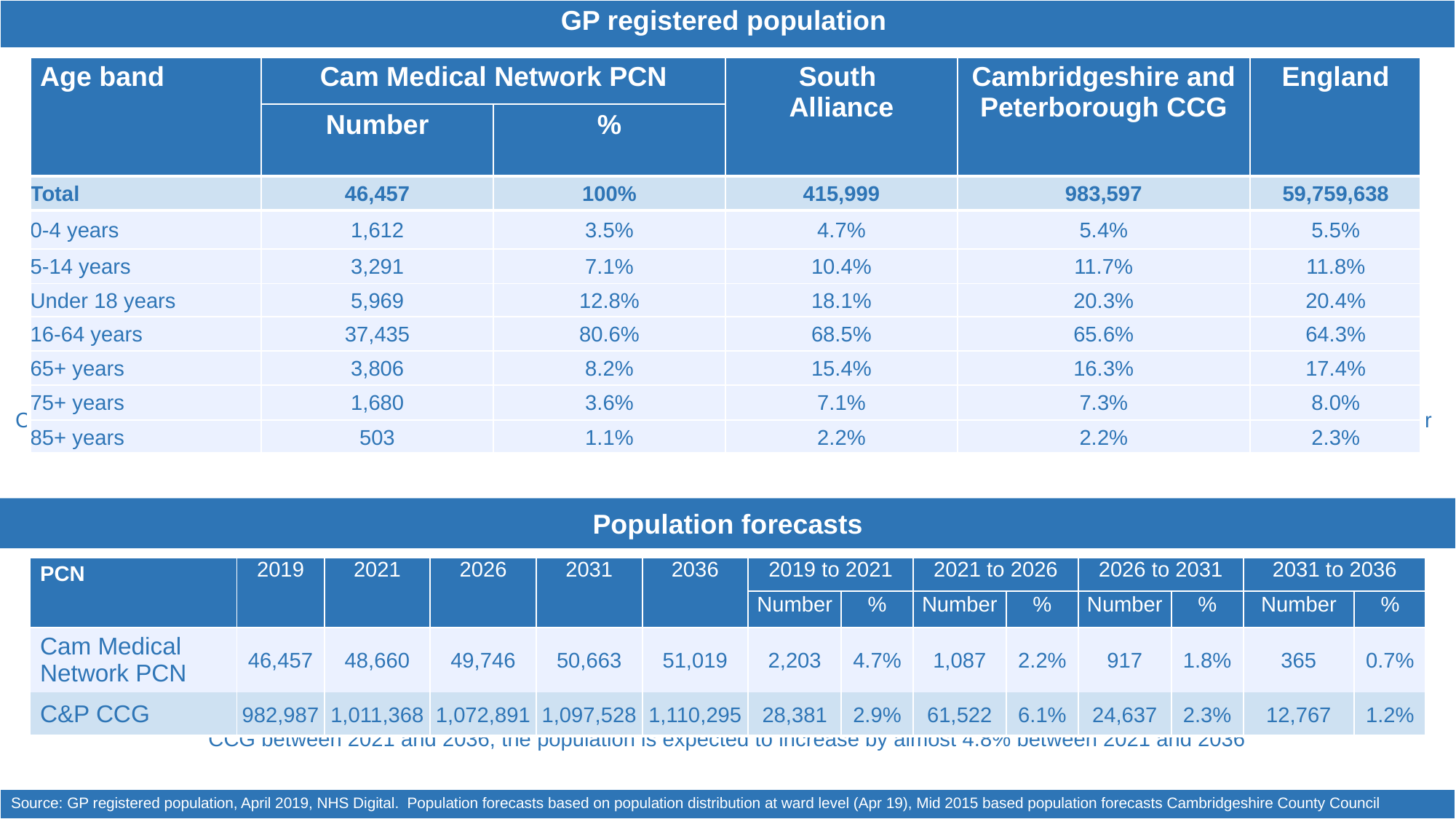

| GP registered population |
| --- |
| Cam Medical Network PCN has lower proportions of people aged under 18 and over 65 compared with South Alliance, CCG and England and a higher proportion aged 16-64. The population of Cam Medical Network PCN is forecast to grow at a higher rate than the CCG between 2019 and 2021 and at a lower rate than the CCG between 2021 and 2036; the population is expected to increase by almost 4.8% between 2021 and 2036 |
| Source: GP registered population, April 2019, NHS Digital. Population forecasts based on population distribution at ward level (Apr 19), Mid 2015 based population forecasts Cambridgeshire County Council |
| Age band | Cam Medical Network PCN |  | South Alliance | Cambridgeshire and Peterborough CCG | England |
| --- | --- | --- | --- | --- | --- |
|  | Number | % |  |  |  |
| Total | 46,457 | 100% | 415,999 | 983,597 | 59,759,638 |
| 0-4 years | 1,612 | 3.5% | 4.7% | 5.4% | 5.5% |
| 5-14 years | 3,291 | 7.1% | 10.4% | 11.7% | 11.8% |
| Under 18 years | 5,969 | 12.8% | 18.1% | 20.3% | 20.4% |
| 16-64 years | 37,435 | 80.6% | 68.5% | 65.6% | 64.3% |
| 65+ years | 3,806 | 8.2% | 15.4% | 16.3% | 17.4% |
| 75+ years | 1,680 | 3.6% | 7.1% | 7.3% | 8.0% |
| 85+ years | 503 | 1.1% | 2.2% | 2.2% | 2.3% |
Population forecasts
| PCN | 2019 | 2021 | 2026 | 2031 | 2036 | 2019 to 2021 |  | 2021 to 2026 |  | 2026 to 2031 |  | 2031 to 2036 |  |
| --- | --- | --- | --- | --- | --- | --- | --- | --- | --- | --- | --- | --- | --- |
|  |  |  |  |  |  | Number | % | Number | % | Number | % | Number | % |
| Cam Medical Network PCN | 46,457 | 48,660 | 49,746 | 50,663 | 51,019 | 2,203 | 4.7% | 1,087 | 2.2% | 917 | 1.8% | 365 | 0.7% |
| C&P CCG | 982,987 | 1,011,368 | 1,072,891 | 1,097,528 | 1,110,295 | 28,381 | 2.9% | 61,522 | 6.1% | 24,637 | 2.3% | 12,767 | 1.2% |